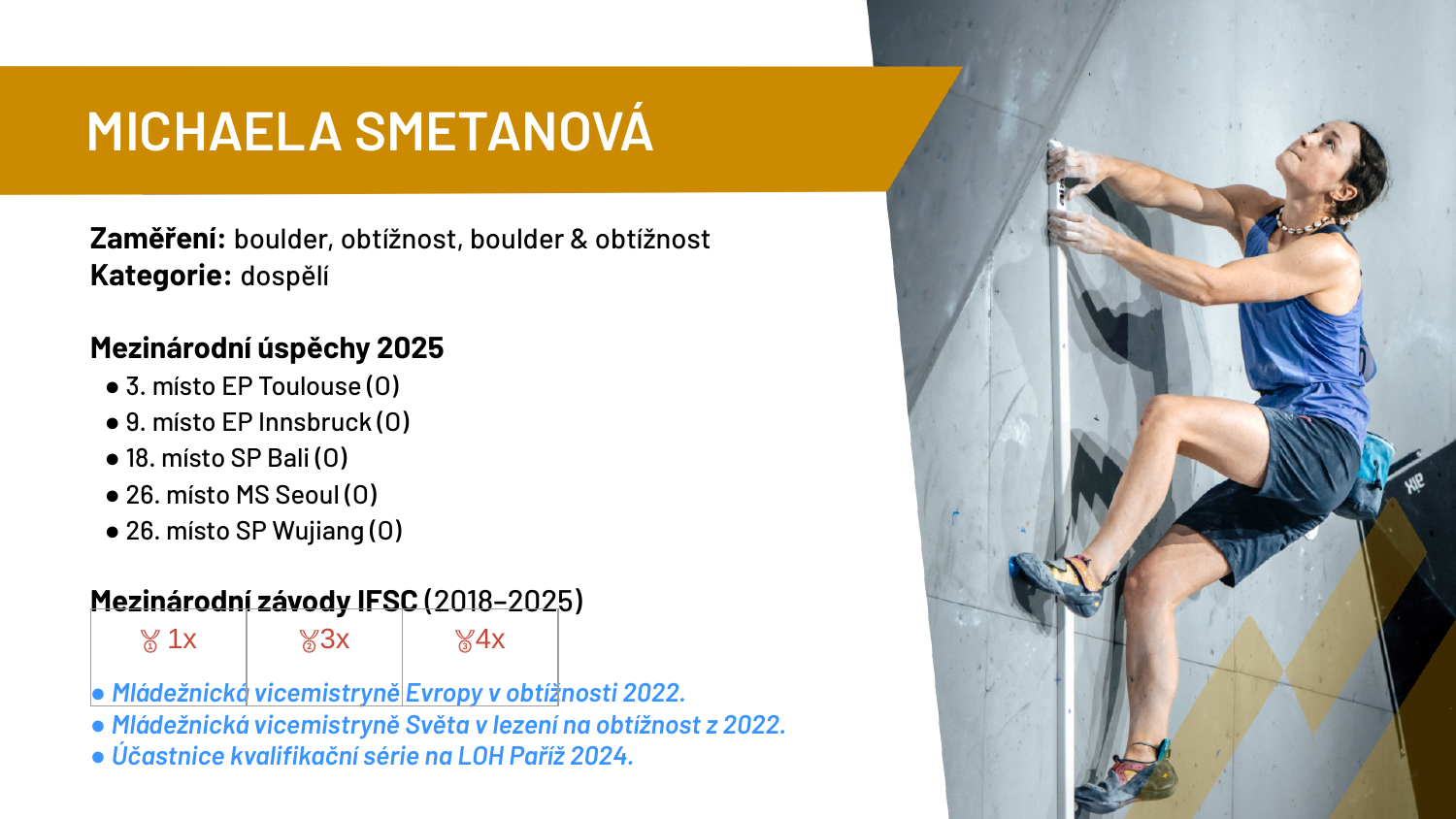

MICHAELA SMETANOVÁ
Zaměření: boulder, obtížnost, boulder & obtížnost
Kategorie: dospělí

Mezinárodní úspěchy 2025
● 3. místo EP Toulouse (O)
● 9. místo EP Innsbruck (O)
● 18. místo SP Bali (O)
● 26. místo MS Seoul (O)
● 26. místo SP Wujiang (O)

Mezinárodní závody IFSC (2018–2025)

● Mládežnická vicemistryně Evropy v obtížnosti 2022.
● Mládežnická vicemistryně Světa v lezení na obtížnost z 2022.
● Účastnice kvalifikační série na LOH Paříž 2024.
| 🥇 1x | 🥈3x | 🥉4x |
| --- | --- | --- |